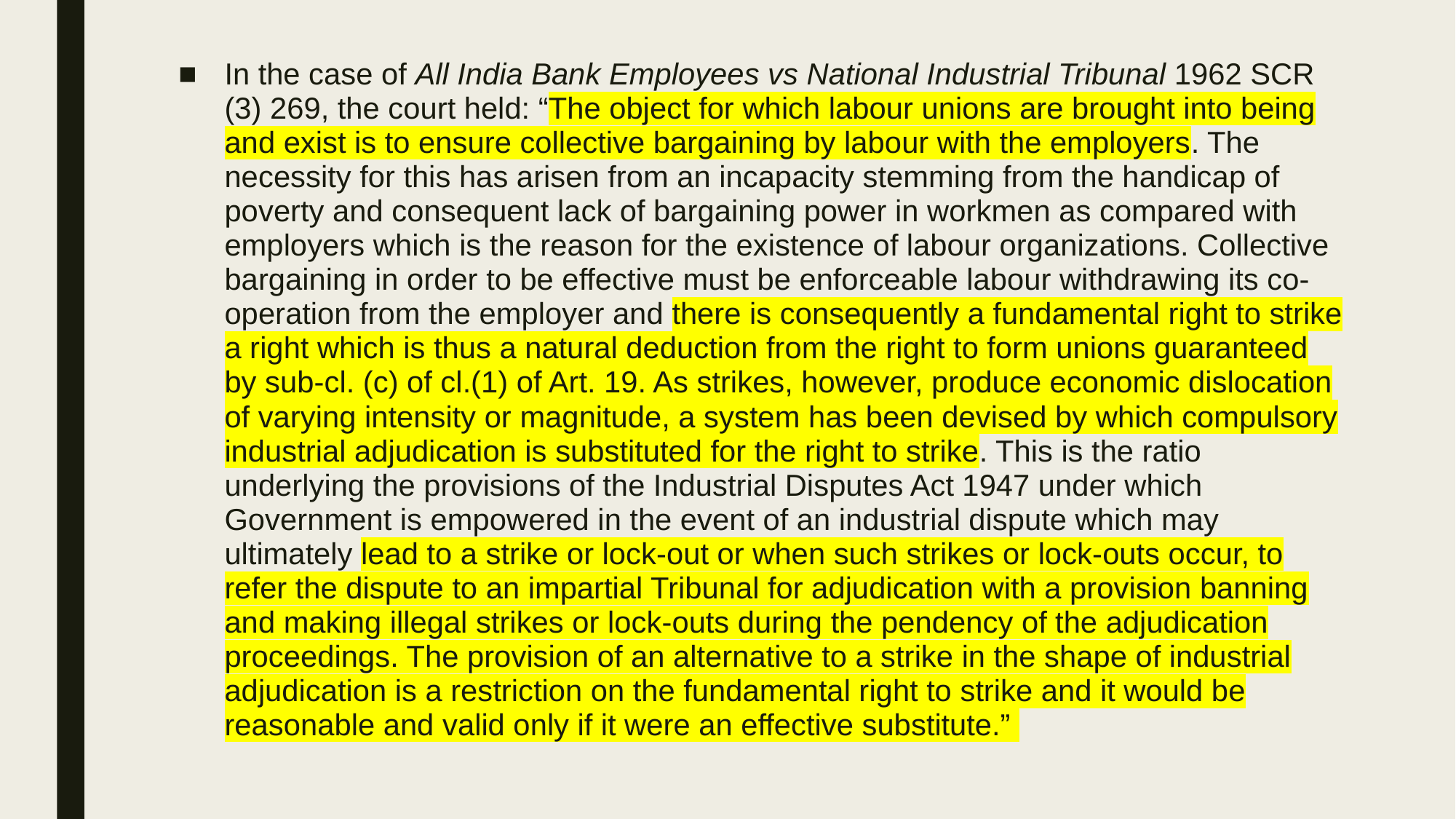

In the case of All India Bank Employees vs National Industrial Tribunal 1962 SCR (3) 269, the court held: “The object for which labour unions are brought into being and exist is to ensure collective bargaining by labour with the employers. The necessity for this has arisen from an incapacity stemming from the handicap of poverty and consequent lack of bargaining power in workmen as compared with employers which is the reason for the existence of labour organizations. Collective bargaining in order to be effective must be enforceable labour withdrawing its co-operation from the employer and there is consequently a fundamental right to strike a right which is thus a natural deduction from the right to form unions guaranteed by sub-cl. (c) of cl.(1) of Art. 19. As strikes, however, produce economic dislocation of varying intensity or magnitude, a system has been devised by which compulsory industrial adjudication is substituted for the right to strike. This is the ratio underlying the provisions of the Industrial Disputes Act 1947 under which Government is empowered in the event of an industrial dispute which may ultimately lead to a strike or lock-out or when such strikes or lock-outs occur, to refer the dispute to an impartial Tribunal for adjudication with a provision banning and making illegal strikes or lock-outs during the pendency of the adjudication proceedings. The provision of an alternative to a strike in the shape of industrial adjudication is a restriction on the fundamental right to strike and it would be reasonable and valid only if it were an effective substitute.”